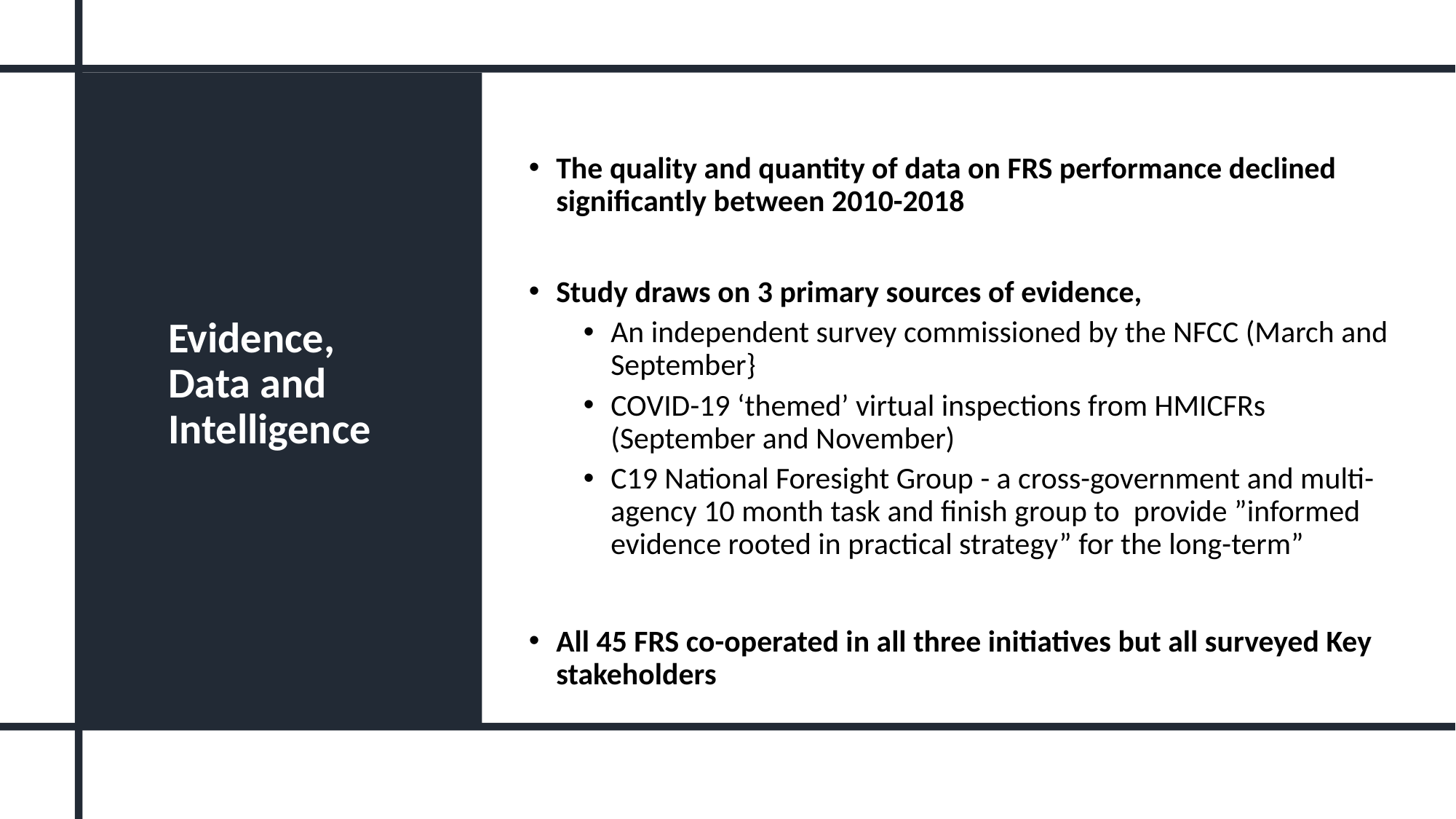

The quality and quantity of data on FRS performance declined significantly between 2010-2018

Study draws on 3 primary sources of evidence,
An independent survey commissioned by the NFCC (March and September}
COVID-19 ‘themed’ virtual inspections from HMICFRs (September and November)
C19 National Foresight Group - a cross-government and multi-agency 10 month task and finish group to  provide ”informed evidence rooted in practical strategy” for the long-term”

All 45 FRS co-operated in all three initiatives but all surveyed Key stakeholders
# Evidence,  Data and Intelligence